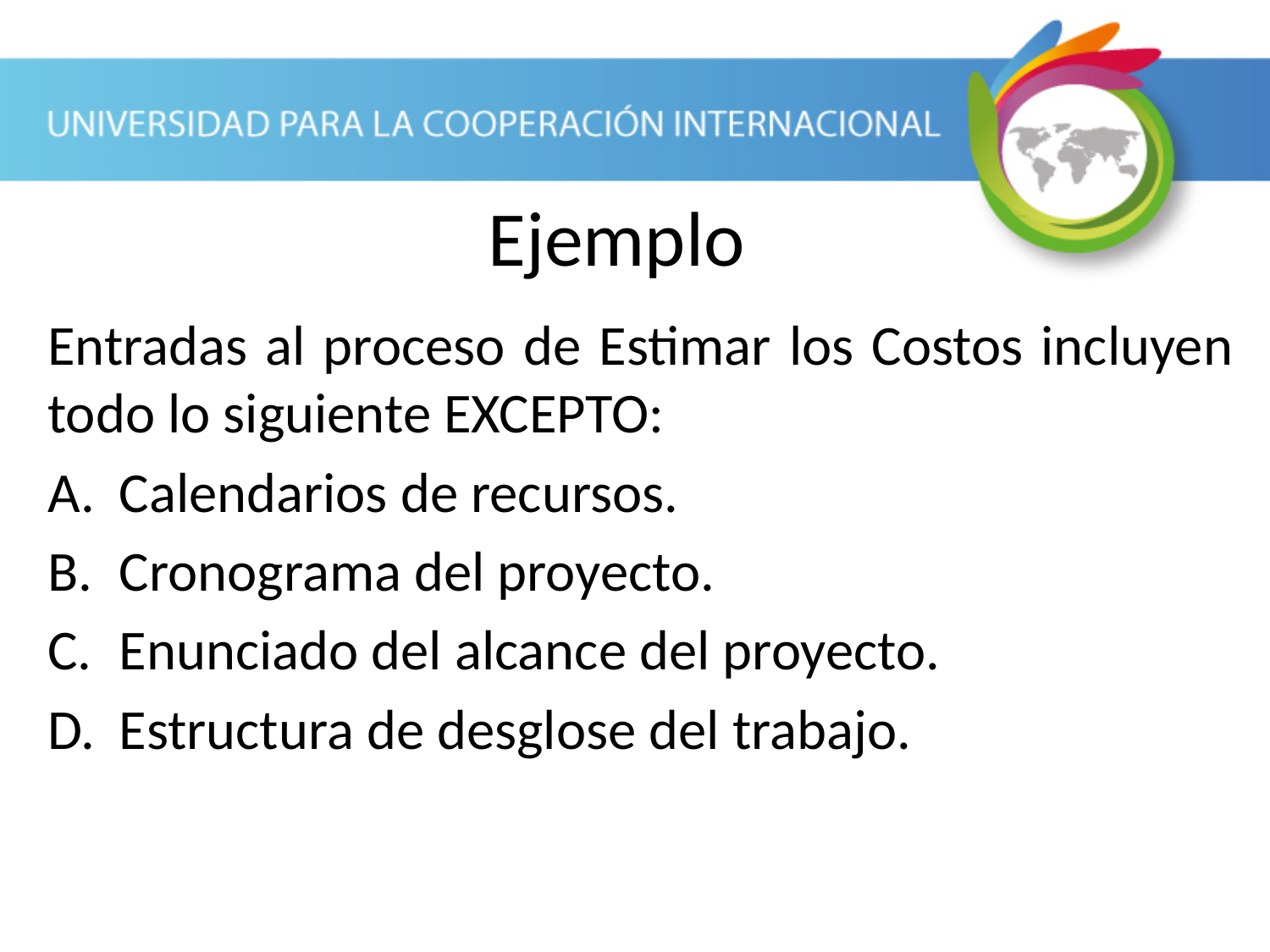

Ejemplo
Entradas al proceso de Estimar los Costos incluyen todo lo siguiente EXCEPTO:
Calendarios de recursos.
Cronograma del proyecto.
Enunciado del alcance del proyecto.
Estructura de desglose del trabajo.